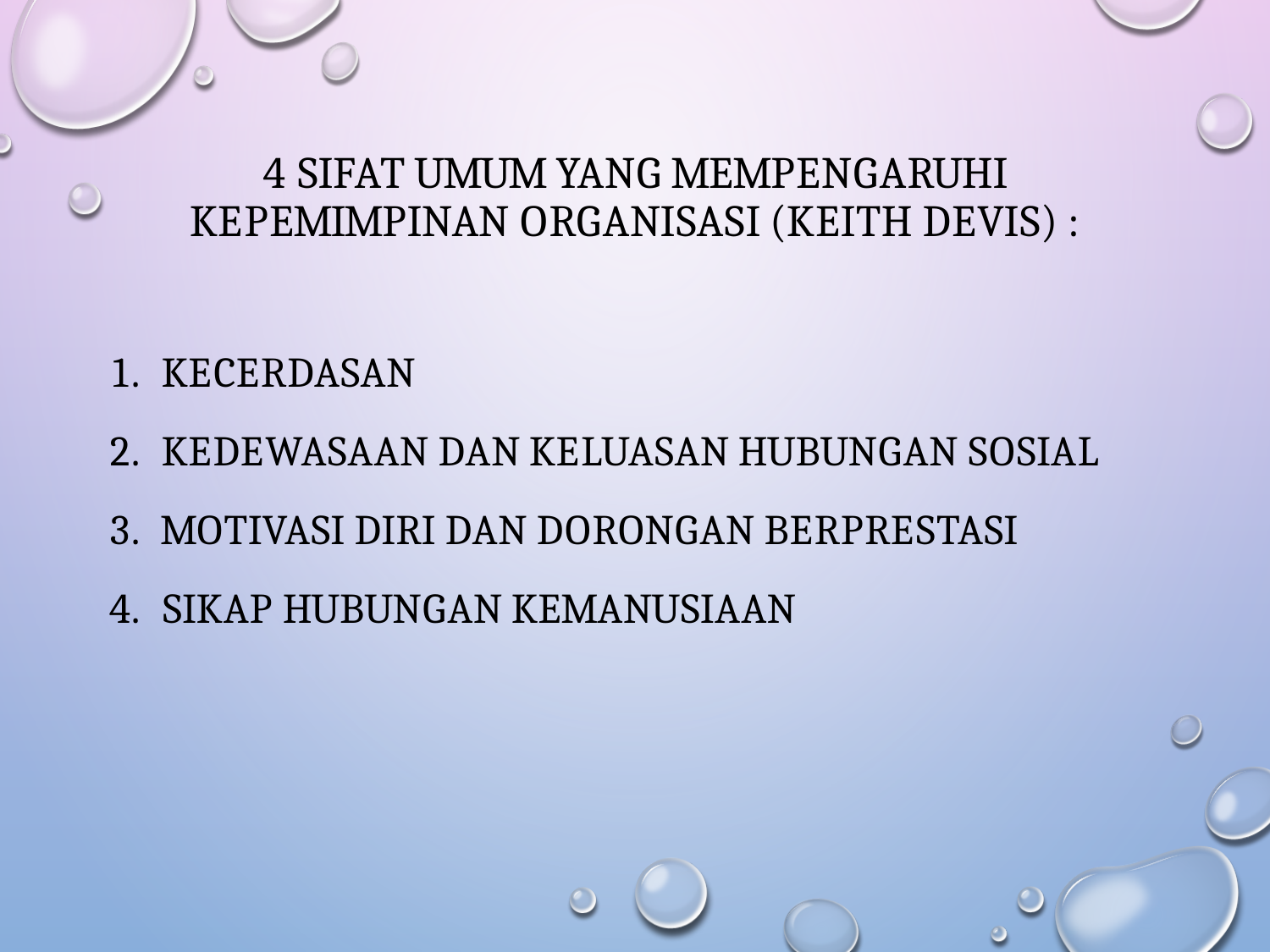

# 4 sifat umum yang mempengaruhi kepemimpinan organisasi (Keith Devis) :
Kecerdasan
Kedewasaan dan Keluasan Hubungan Sosial
Motivasi Diri dan Dorongan Berprestasi
Sikap Hubungan Kemanusiaan